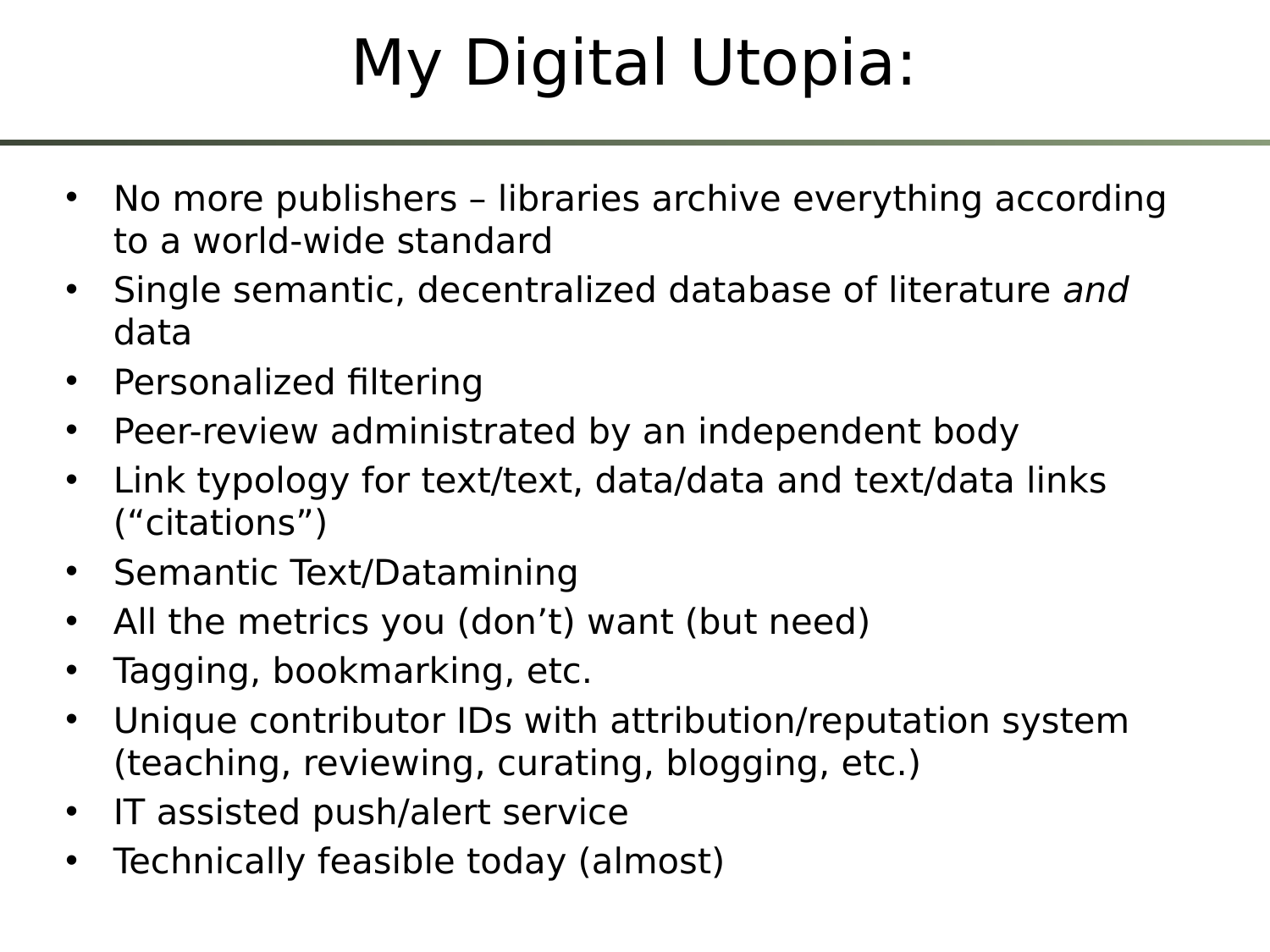

# My Digital Utopia:
No more publishers – libraries archive everything according to a world-wide standard
Single semantic, decentralized database of literature and data
Personalized filtering
Peer-review administrated by an independent body
Link typology for text/text, data/data and text/data links (“citations”)
Semantic Text/Datamining
All the metrics you (don’t) want (but need)
Tagging, bookmarking, etc.
Unique contributor IDs with attribution/reputation system (teaching, reviewing, curating, blogging, etc.)
IT assisted push/alert service
Technically feasible today (almost)